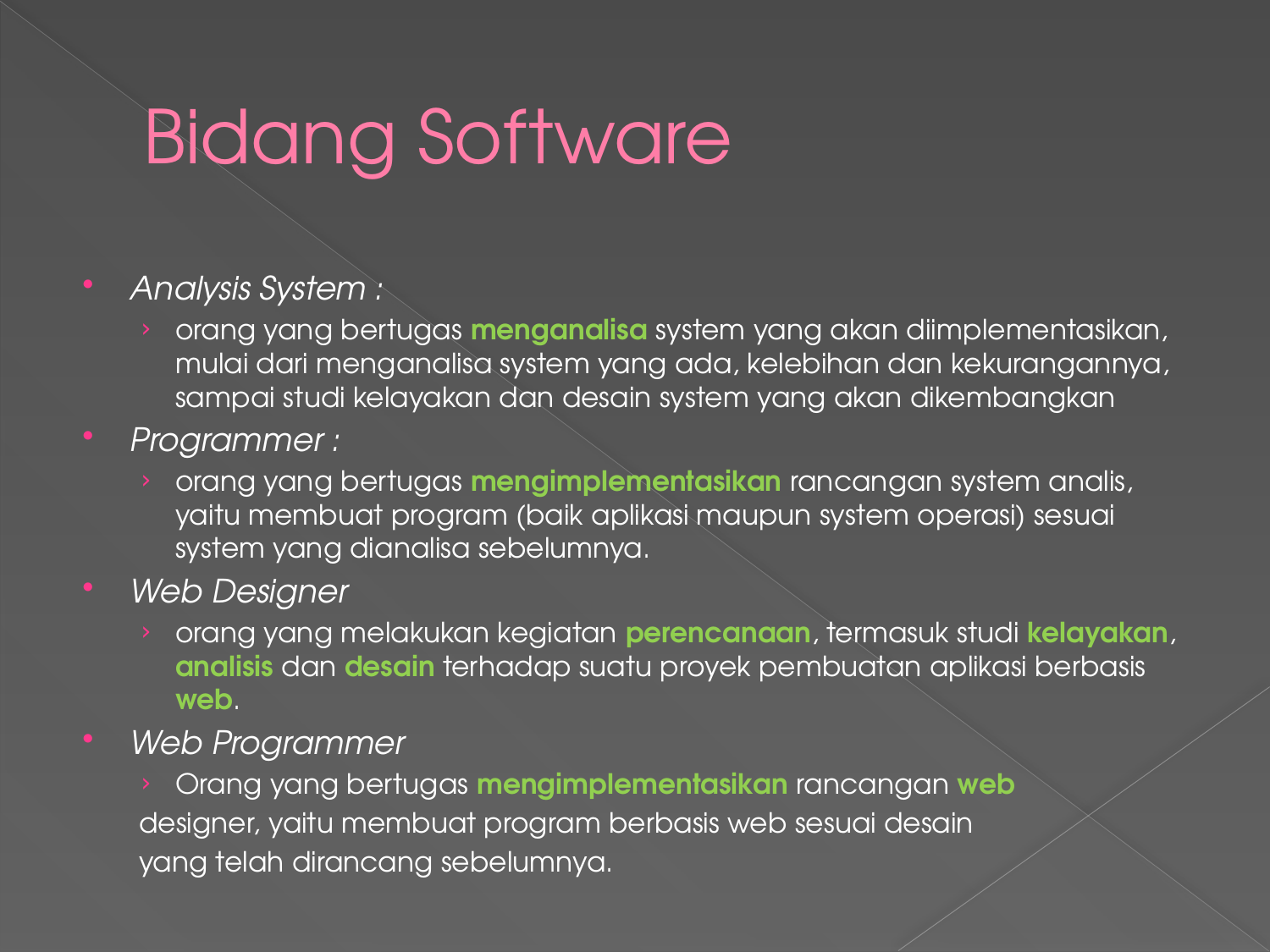

# Bidang Software
Analysis System :
orang yang bertugas menganalisa system yang akan diimplementasikan, mulai dari menganalisa system yang ada, kelebihan dan kekurangannya, sampai studi kelayakan dan desain system yang akan dikembangkan
Programmer :
orang yang bertugas mengimplementasikan rancangan system analis, yaitu membuat program (baik aplikasi maupun system operasi) sesuai system yang dianalisa sebelumnya.
Web Designer
orang yang melakukan kegiatan perencanaan, termasuk studi kelayakan, analisis dan desain terhadap suatu proyek pembuatan aplikasi berbasis web.
Web Programmer
Orang yang bertugas mengimplementasikan rancangan web
 designer, yaitu membuat program berbasis web sesuai desain
 yang telah dirancang sebelumnya.